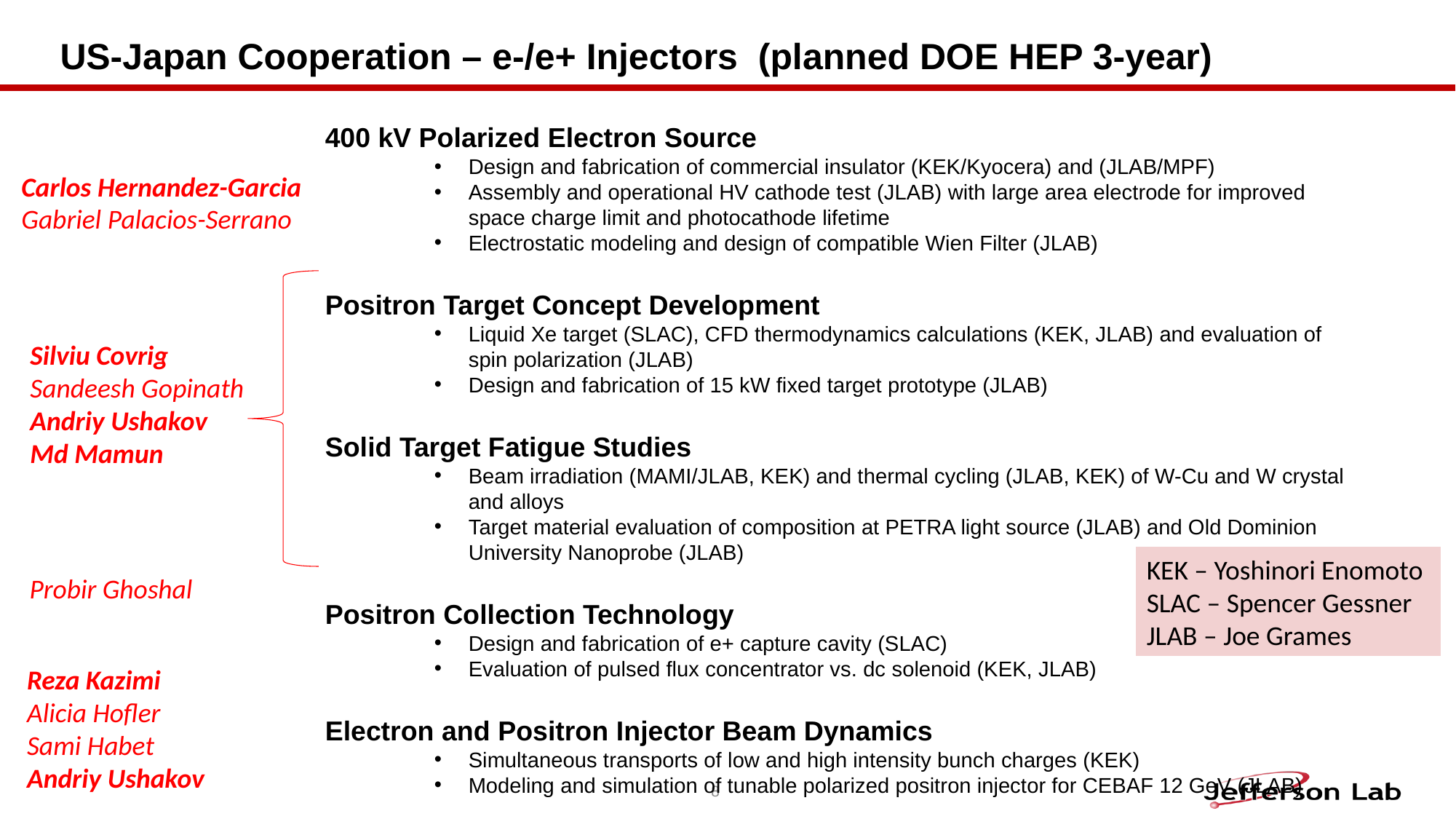

# US-Japan Cooperation – e-/e+ Injectors  (planned DOE HEP 3-year)
400 kV Polarized Electron Source
Design and fabrication of commercial insulator (KEK/Kyocera) and (JLAB/MPF)
Assembly and operational HV cathode test (JLAB) with large area electrode for improved space charge limit and photocathode lifetime
Electrostatic modeling and design of compatible Wien Filter (JLAB)

Positron Target Concept Development
Liquid Xe target (SLAC), CFD thermodynamics calculations (KEK, JLAB) and evaluation of spin polarization (JLAB)
Design and fabrication of 15 kW fixed target prototype (JLAB)

Solid Target Fatigue Studies
Beam irradiation (MAMI/JLAB, KEK) and thermal cycling (JLAB, KEK) of W-Cu and W crystal and alloys
Target material evaluation of composition at PETRA light source (JLAB) and Old Dominion University Nanoprobe (JLAB)

Positron Collection Technology
Design and fabrication of e+ capture cavity (SLAC)
Evaluation of pulsed flux concentrator vs. dc solenoid (KEK, JLAB)

Electron and Positron Injector Beam Dynamics
Simultaneous transports of low and high intensity bunch charges (KEK)
Modeling and simulation of tunable polarized positron injector for CEBAF 12 GeV (JLAB)
Carlos Hernandez-Garcia
Gabriel Palacios-Serrano

Silviu Covrig
Sandeesh Gopinath
Andriy Ushakov
Md Mamun
KEK – Yoshinori Enomoto
SLAC – Spencer Gessner
JLAB – Joe Grames
Probir Ghoshal
Reza Kazimi
Alicia Hofler
Sami Habet
Andriy Ushakov
8